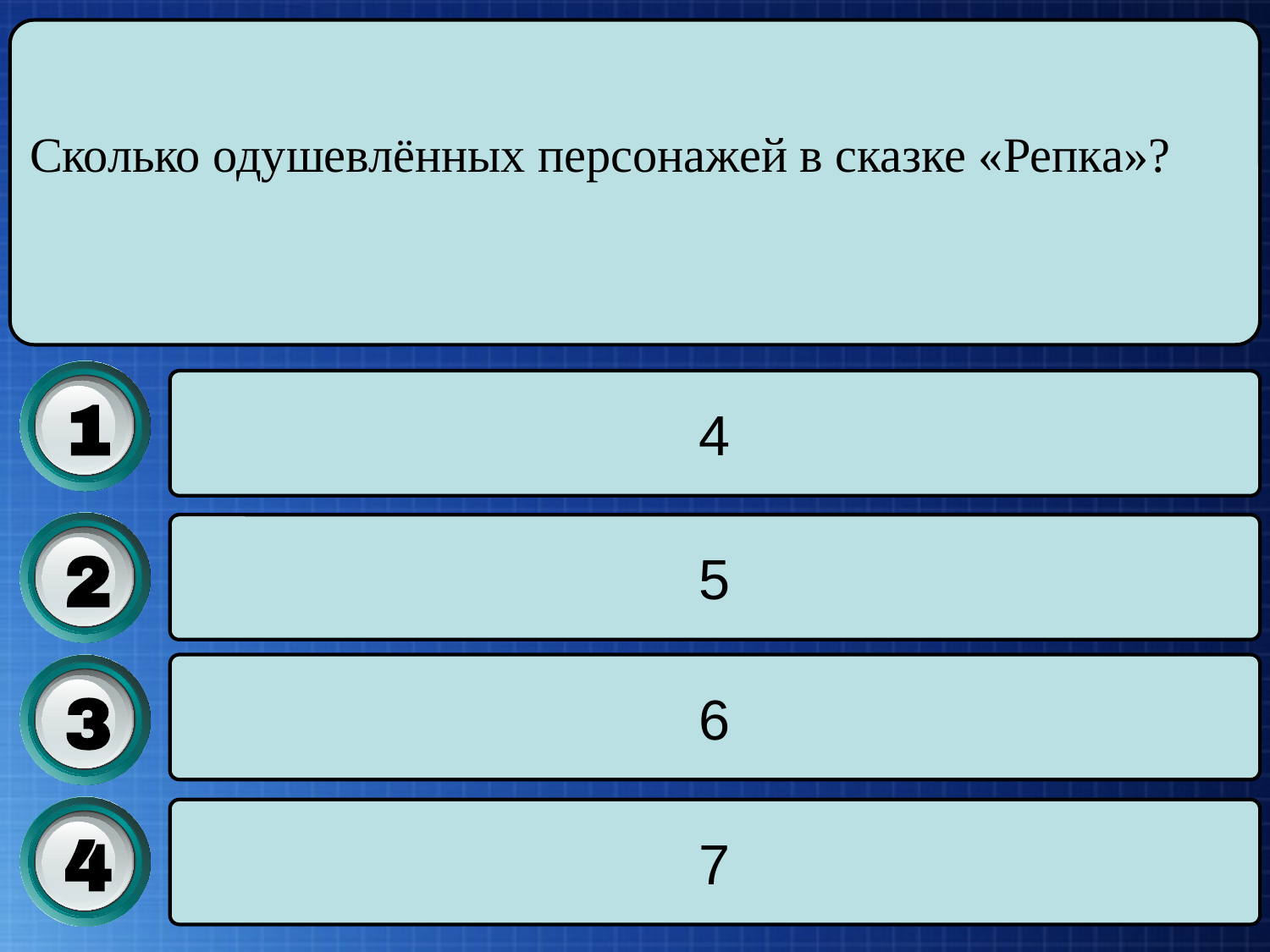

Сколько одушевлённых персонажей в сказке «Репка»?

1
4

2
5

3
6

4
7